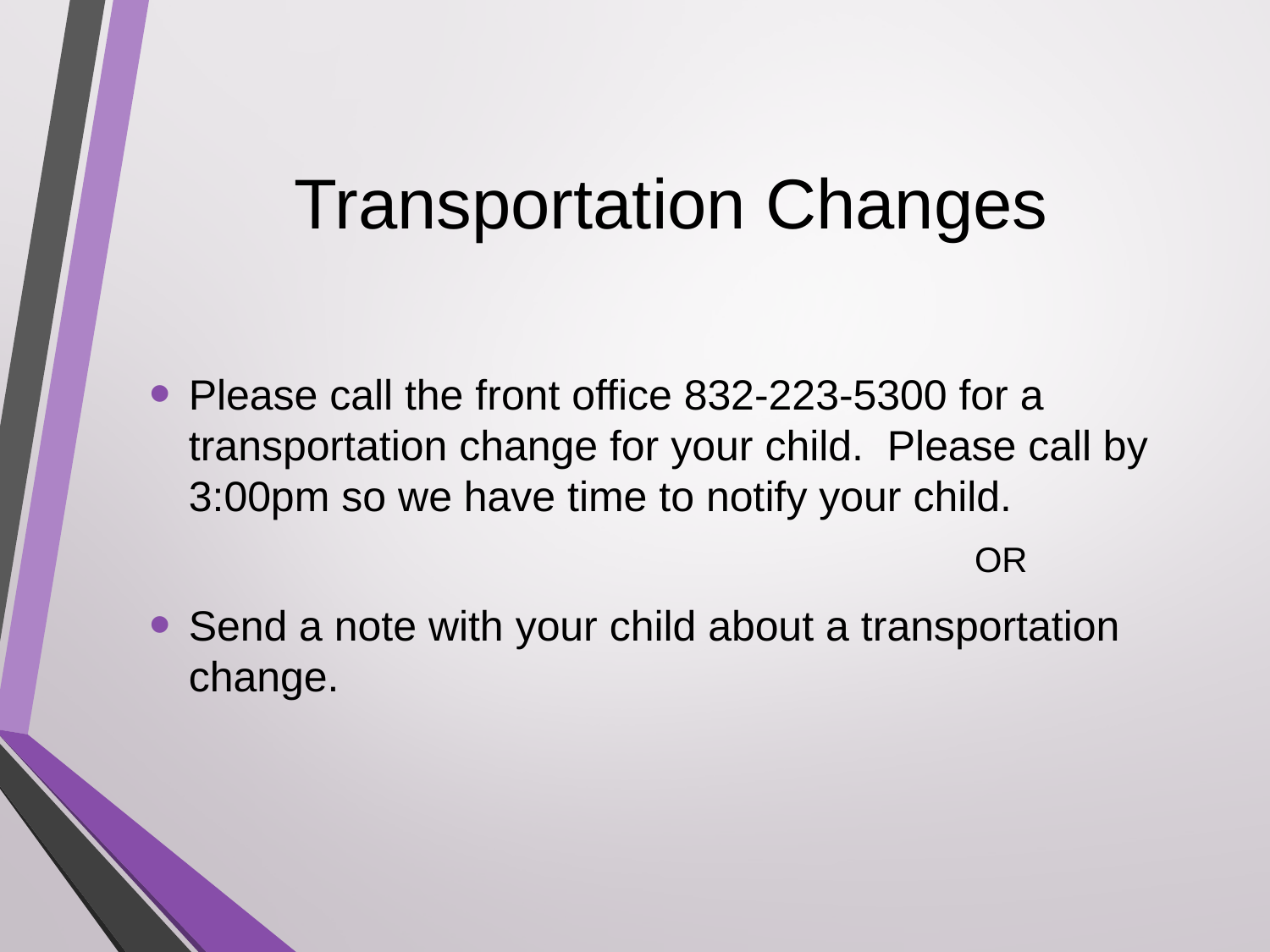

# Transportation Changes
Please call the front office 832-223-5300 for a transportation change for your child.  Please call by 3:00pm so we have time to notify your child.
						OR
Send a note with your child about a transportation change.